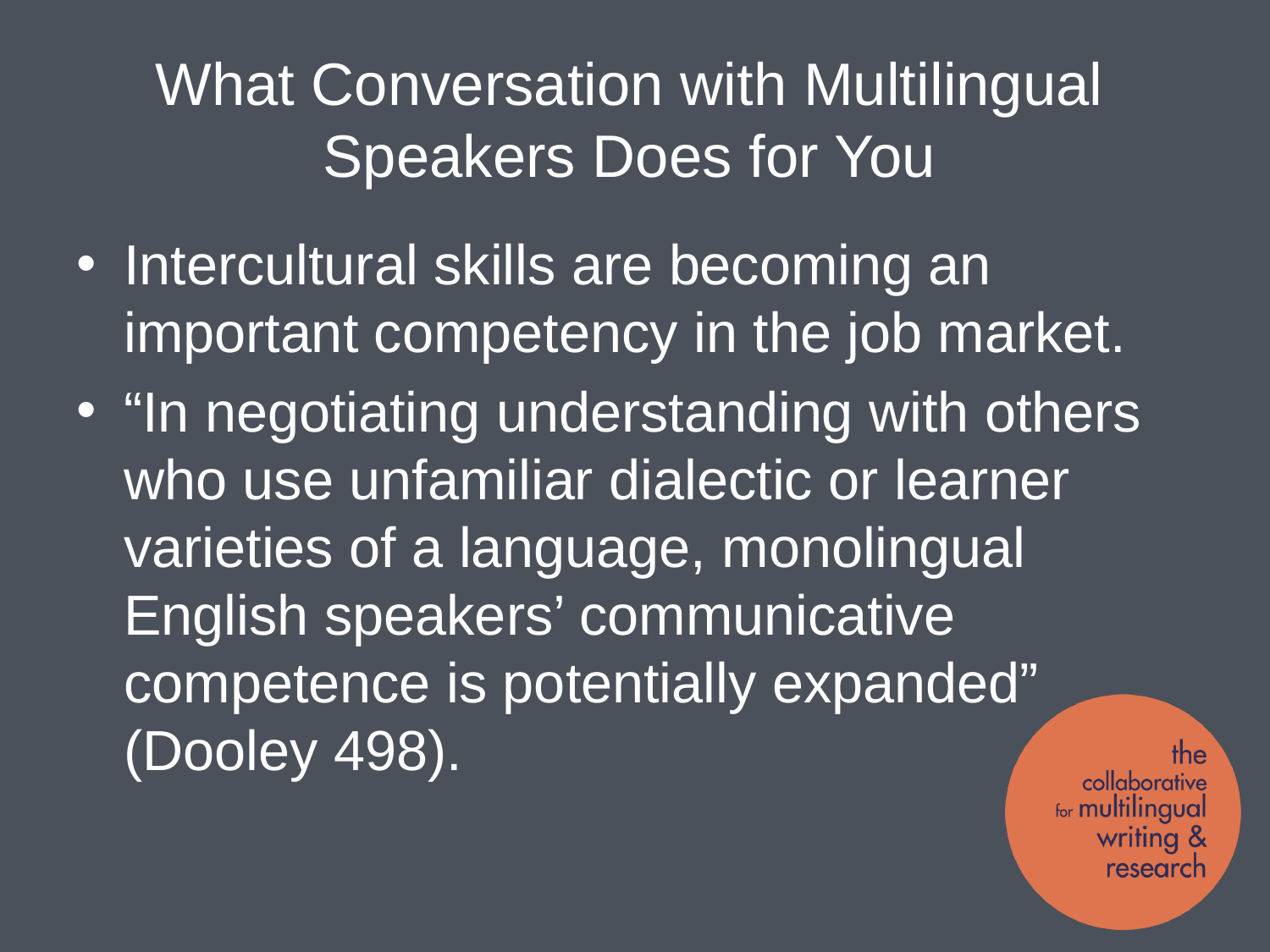

# What Conversation with Multilingual Speakers Does for You
Intercultural skills are becoming an important competency in the job market.
“In negotiating understanding with others who use unfamiliar dialectic or learner varieties of a language, monolingual English speakers’ communicative competence is potentially expanded” (Dooley 498).